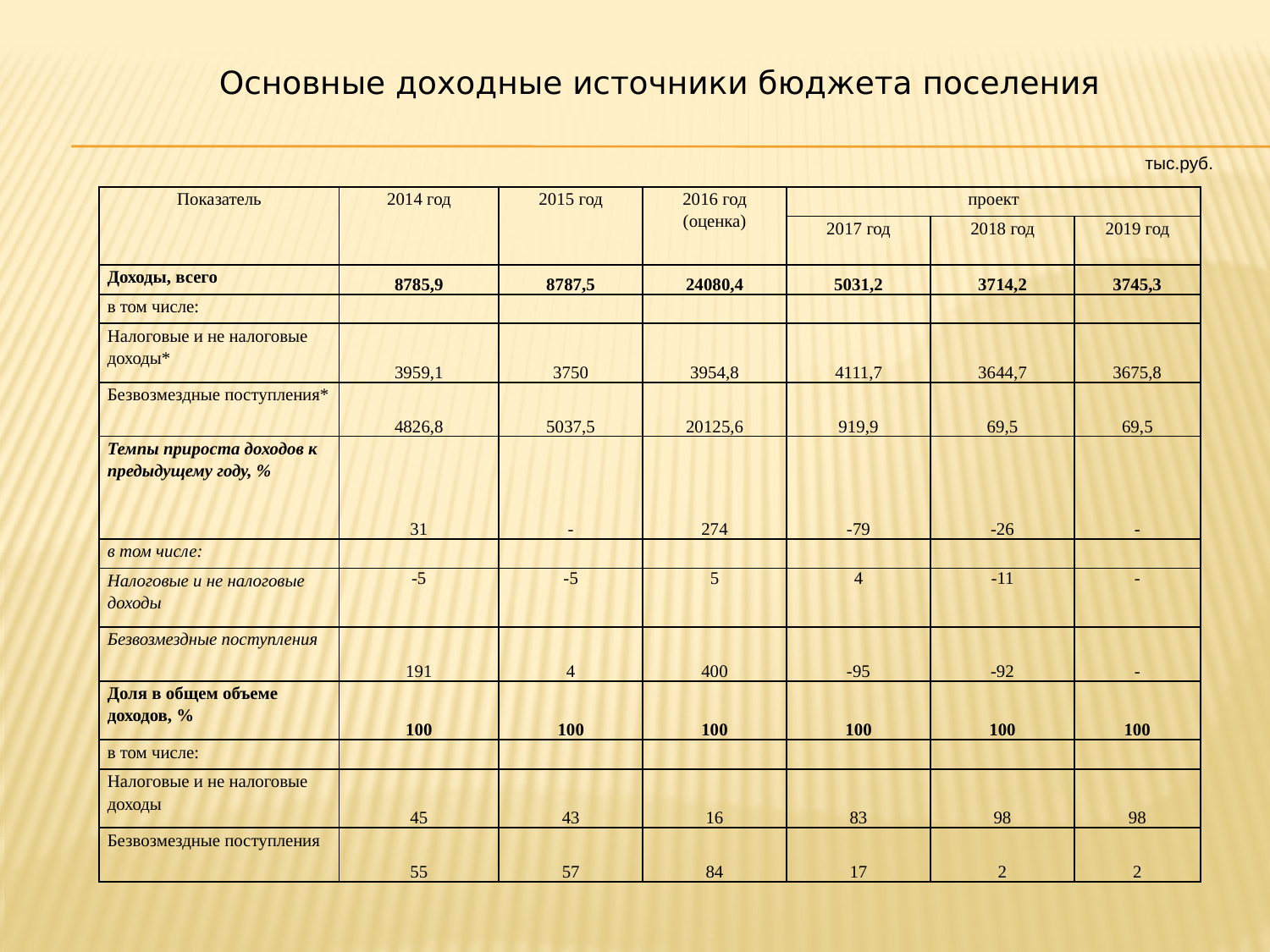

Основные доходные источники бюджета поселения

#
тыс.руб.
| Показатель | 2014 год | 2015 год | 2016 год (оценка) | проект |  |  |
| --- | --- | --- | --- | --- | --- | --- |
|  |  |  |  | 2017 год | 2018 год | 2019 год |
| Доходы, всего | 8785,9 | 8787,5 | 24080,4 | 5031,2 | 3714,2 | 3745,3 |
| в том числе: |  |  |  |  |  |  |
| Налоговые и не налоговые доходы\* | 3959,1 | 3750 | 3954,8 | 4111,7 | 3644,7 | 3675,8 |
| Безвозмездные поступления\* | 4826,8 | 5037,5 | 20125,6 | 919,9 | 69,5 | 69,5 |
| Темпы прироста доходов к предыдущему году, % | 31 | - | 274 | -79 | -26 | - |
| в том числе: |  |  |  |  |  |  |
| Налоговые и не налоговые доходы | -5 | -5 | 5 | 4 | -11 | - |
| Безвозмездные поступления | 191 | 4 | 400 | -95 | -92 | - |
| Доля в общем объеме доходов, % | 100 | 100 | 100 | 100 | 100 | 100 |
| в том числе: |  |  |  |  |  |  |
| Налоговые и не налоговые доходы | 45 | 43 | 16 | 83 | 98 | 98 |
| Безвозмездные поступления | 55 | 57 | 84 | 17 | 2 | 2 |